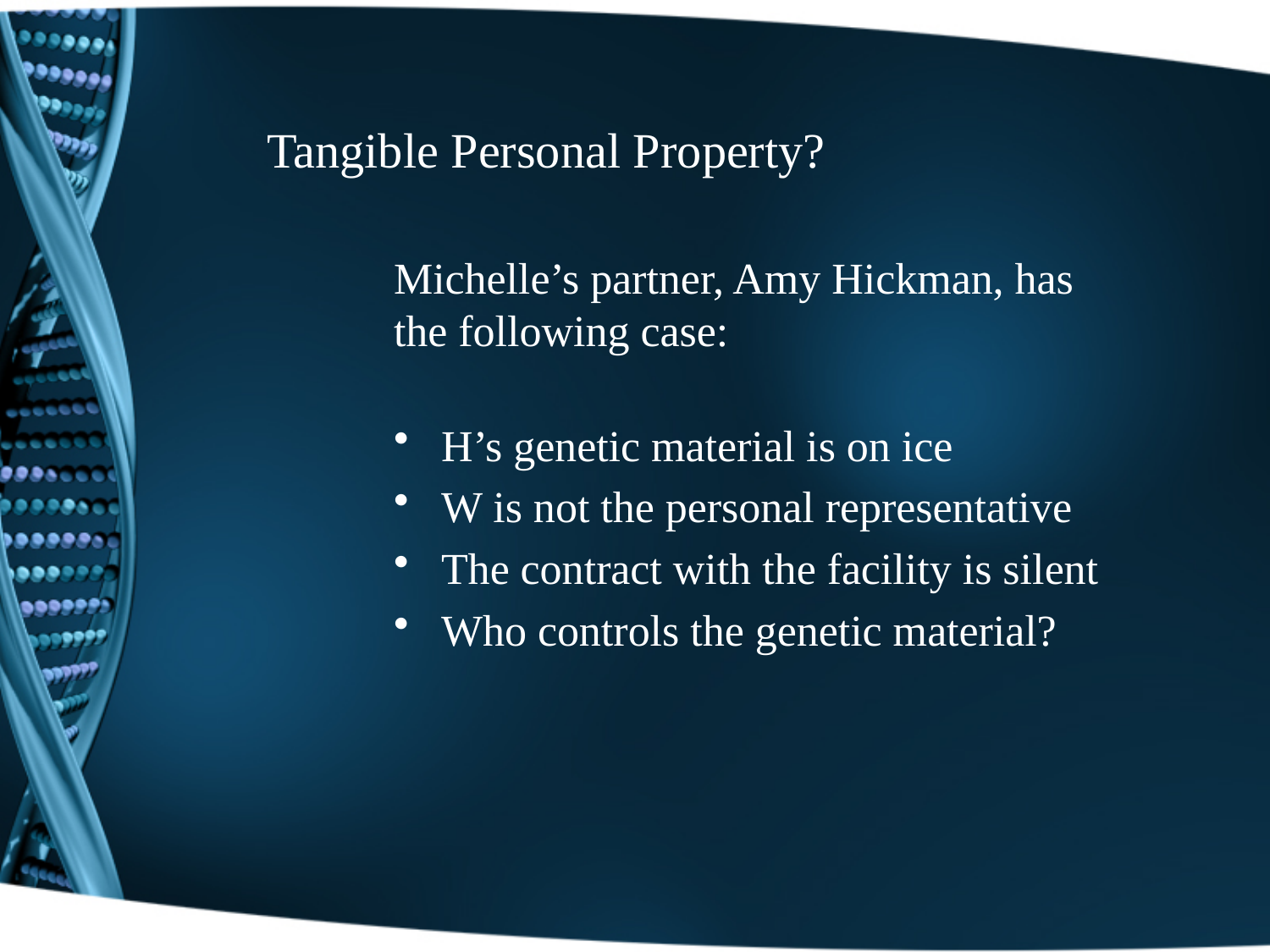

# Tangible Personal Property?
Michelle’s partner, Amy Hickman, has the following case:

H’s genetic material is on ice
W is not the personal representative
The contract with the facility is silent
Who controls the genetic material?